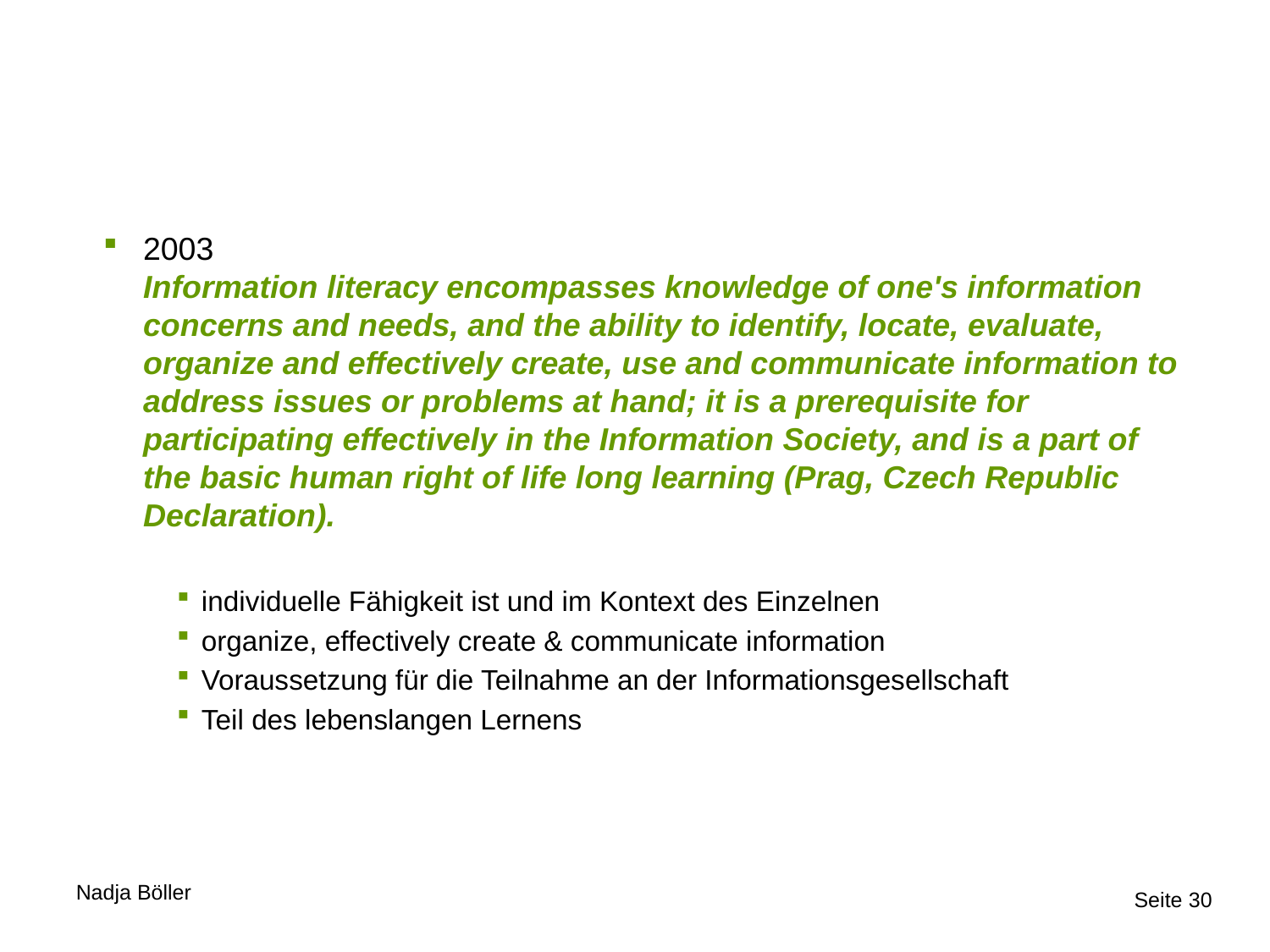

#
2003
Information literacy encompasses knowledge of one's information concerns and needs, and the ability to identify, locate, evaluate, organize and effectively create, use and communicate information to address issues or problems at hand; it is a prerequisite for participating effectively in the Information Society, and is a part of the basic human right of life long learning (Prag, Czech Republic Declaration).

individuelle Fähigkeit ist und im Kontext des Einzelnen
organize, effectively create & communicate information
Voraussetzung für die Teilnahme an der Informationsgesellschaft
Teil des lebenslangen Lernens
Seite 30